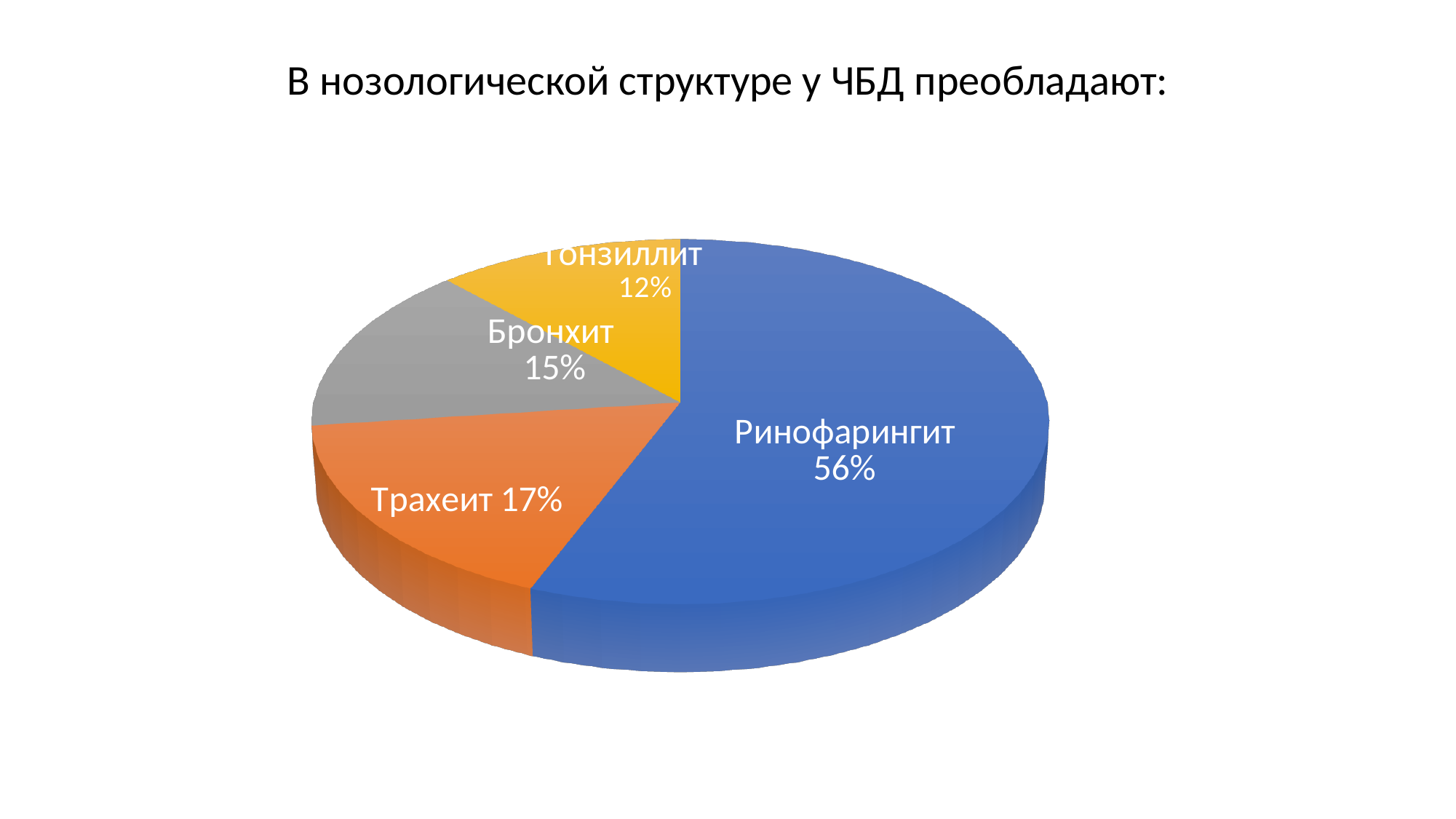

# В нозологической структуре у ЧБД преобладают:

[unsupported chart]